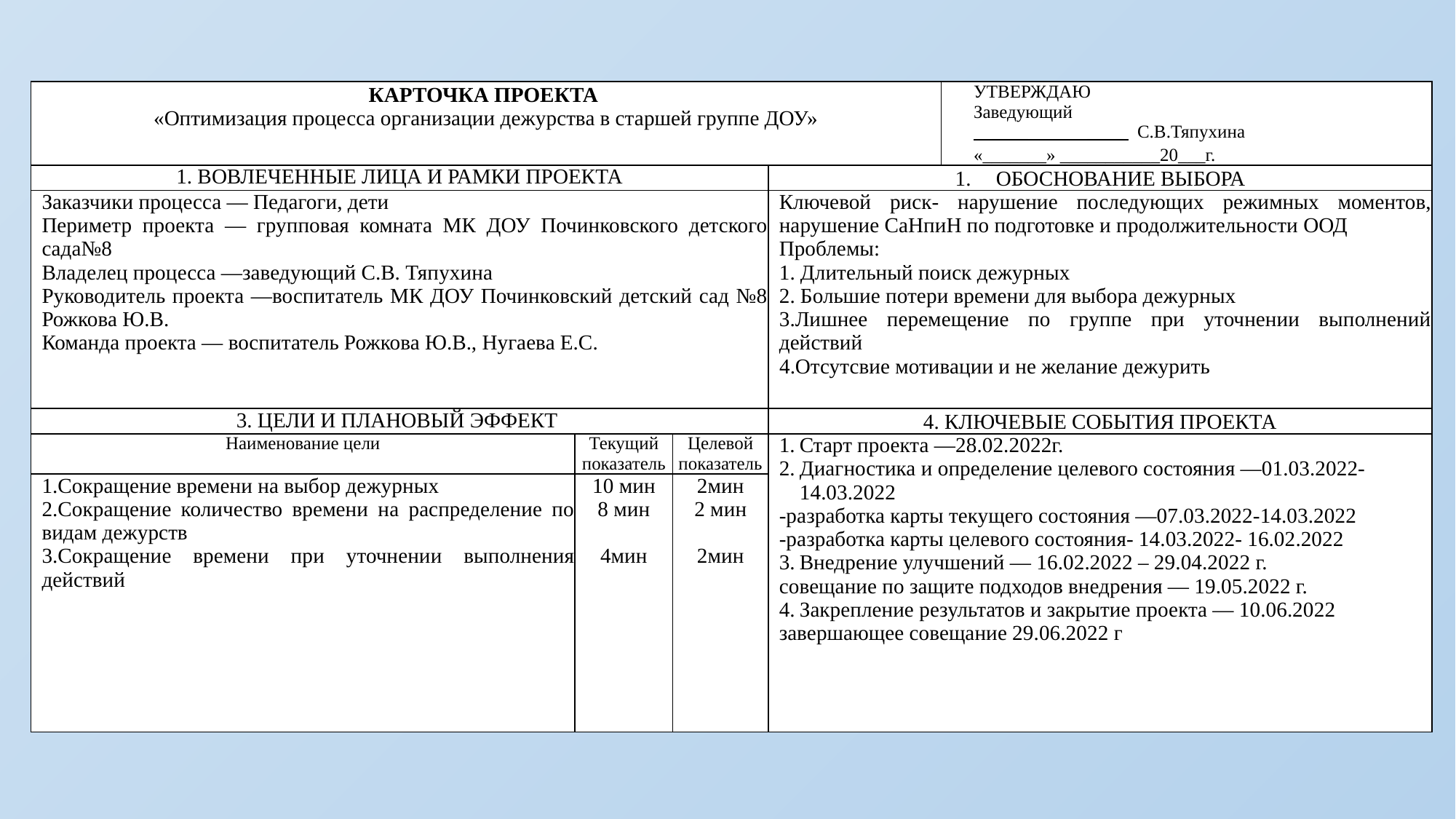

| КАРТОЧКА ПРОЕКТА «Оптимизация процесса организации дежурства в старшей группе ДОУ» |  |  |  | УТВЕРЖДАЮ Заведующий \_\_\_\_ \_\_\_\_ С.В.Тяпухина «\_\_\_\_\_\_\_» \_\_\_\_\_\_\_\_\_\_\_20\_\_\_г. |
| --- | --- | --- | --- | --- |
| 1. ВОВЛЕЧЕННЫЕ ЛИЦА И РАМКИ ПРОЕКТА |  |  | ОБОСНОВАНИЕ ВЫБОРА |  |
| Заказчики процесса — Педагоги, дети Периметр проекта — групповая комната МК ДОУ Починковского детского сада№8 Владелец процесса —заведующий С.В. Тяпухина Руководитель проекта —воспитатель МК ДОУ Починковский детский сад №8 Рожкова Ю.В. Команда проекта — воспитатель Рожкова Ю.В., Нугаева Е.С. |  |  | Ключевой риск- нарушение последующих режимных моментов, нарушение СаНпиН по подготовке и продолжительности ООД Проблемы: 1. Длительный поиск дежурных 2. Большие потери времени для выбора дежурных 3.Лишнее перемещение по группе при уточнении выполнений действий 4.Отсутсвие мотивации и не желание дежурить |  |
| 3. ЦЕЛИ И ПЛАНОВЫЙ ЭФФЕКТ |  |  | 4. КЛЮЧЕВЫЕ СОБЫТИЯ ПРОЕКТА |  |
| Наименование цели | Текущий показатель | Целевой показатель | 1. Старт проекта —28.02.2022г. 2. Диагностика и определение целевого состояния —01.03.2022-14.03.2022 -разработка карты текущего состояния —07.03.2022-14.03.2022 -разработка карты целевого состояния- 14.03.2022- 16.02.2022 3. Внедрение улучшений — 16.02.2022 – 29.04.2022 г. совещание по защите подходов внедрения — 19.05.2022 г. 4. Закрепление результатов и закрытие проекта — 10.06.2022 завершающее совещание 29.06.2022 г |  |
| 1.Сокращение времени на выбор дежурных 2.Сокращение количество времени на распределение по видам дежурств 3.Сокращение времени при уточнении выполнения действий | 10 мин 8 мин 4мин | 2мин 2 мин 2мин |  |  |